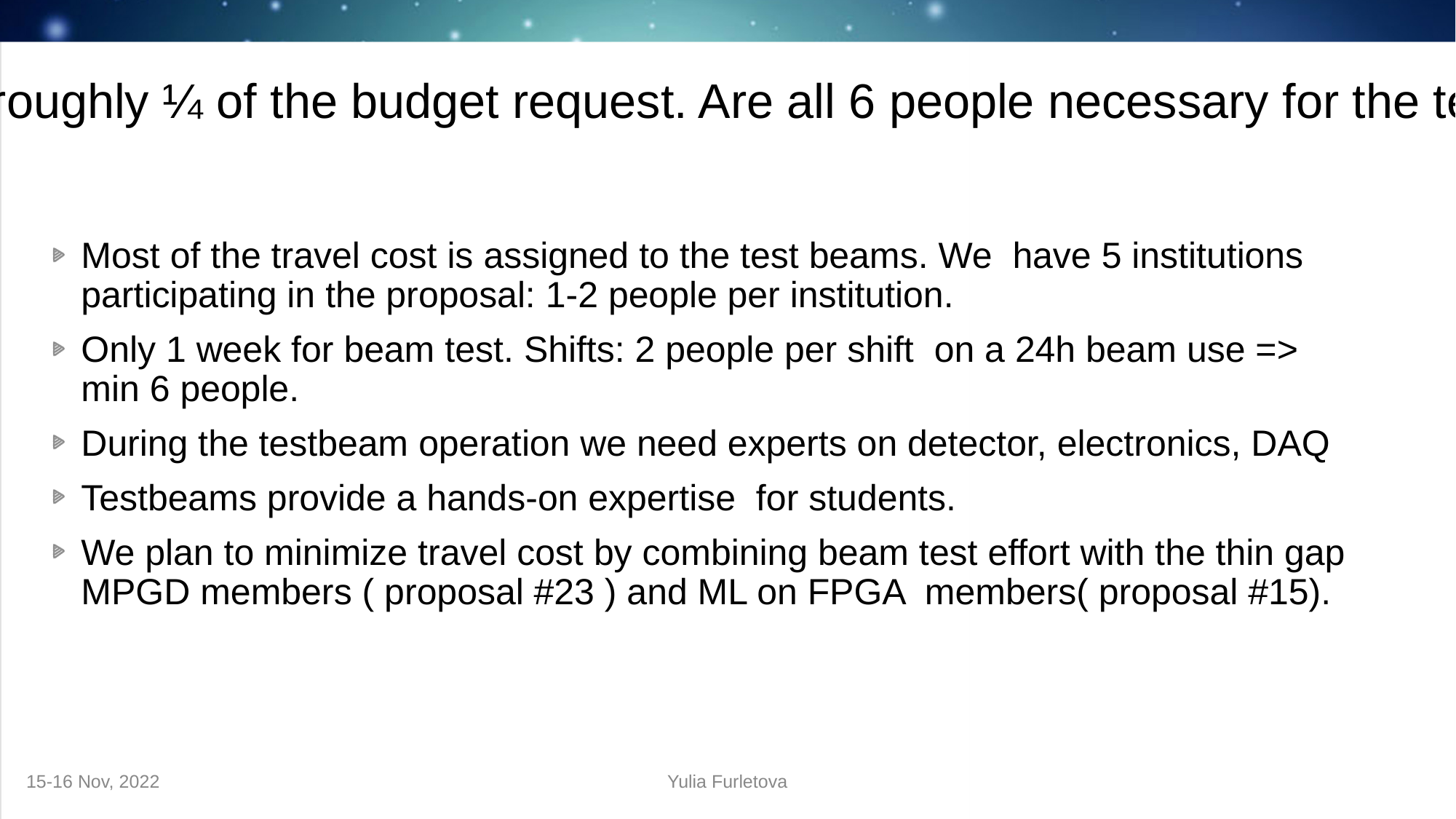

5. Travel costs are roughly ¼ of the budget request. Are all 6 people necessary for the tests at Fermilab?
Most of the travel cost is assigned to the test beams. We  have 5 institutions participating in the proposal: 1-2 people per institution.
Only 1 week for beam test. Shifts: 2 people per shift  on a 24h beam use => min 6 people.
During the testbeam operation we need experts on detector, electronics, DAQ
Testbeams provide a hands-on expertise  for students.
We plan to minimize travel cost by combining beam test effort with the thin gap MPGD members ( proposal #23 ) and ML on FPGA  members( proposal #15).

15-16 Nov, 2022
Yulia Furletova
16